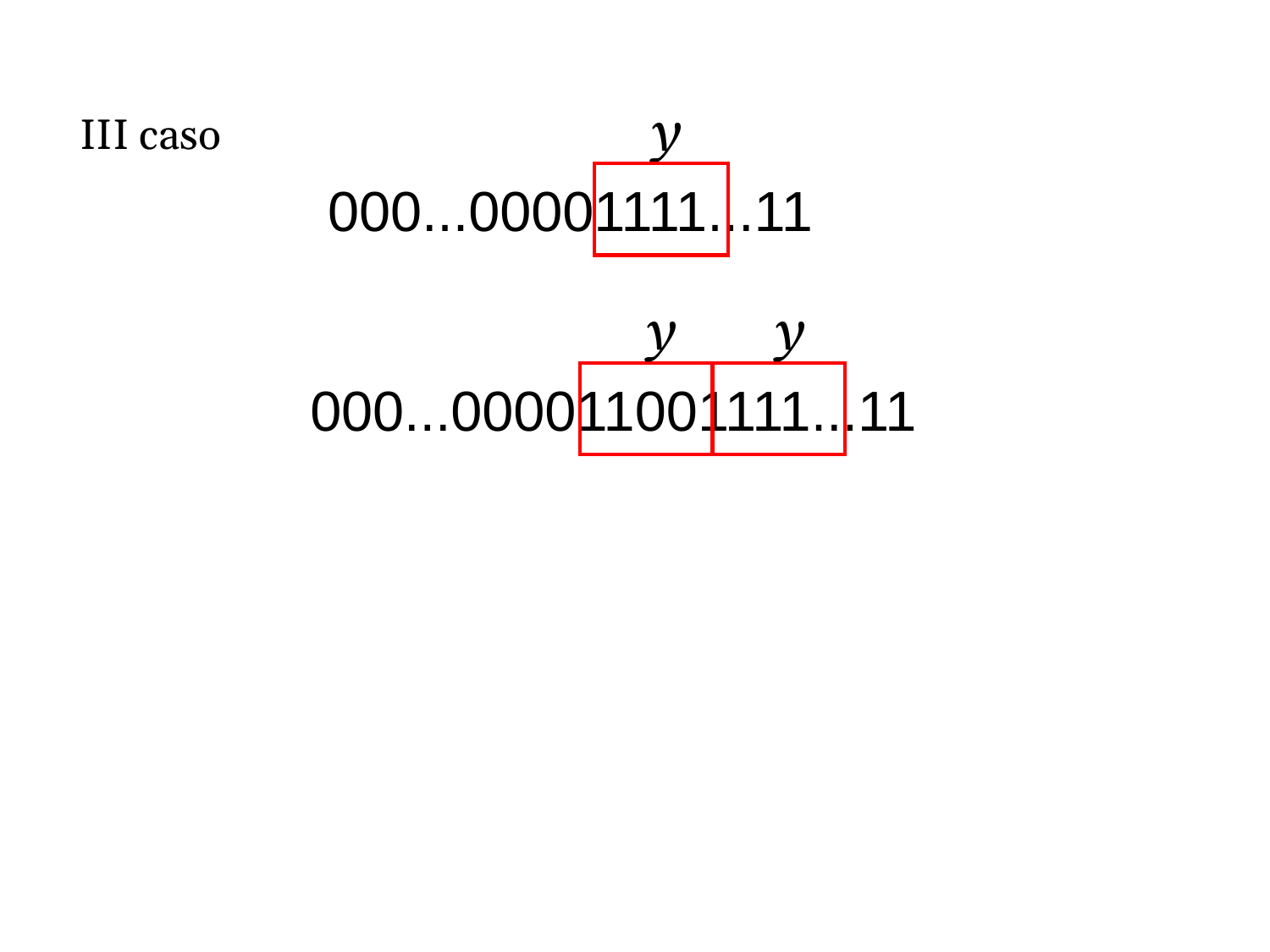

y
III caso

000...00001111...11
y
y

000...000011001111...11